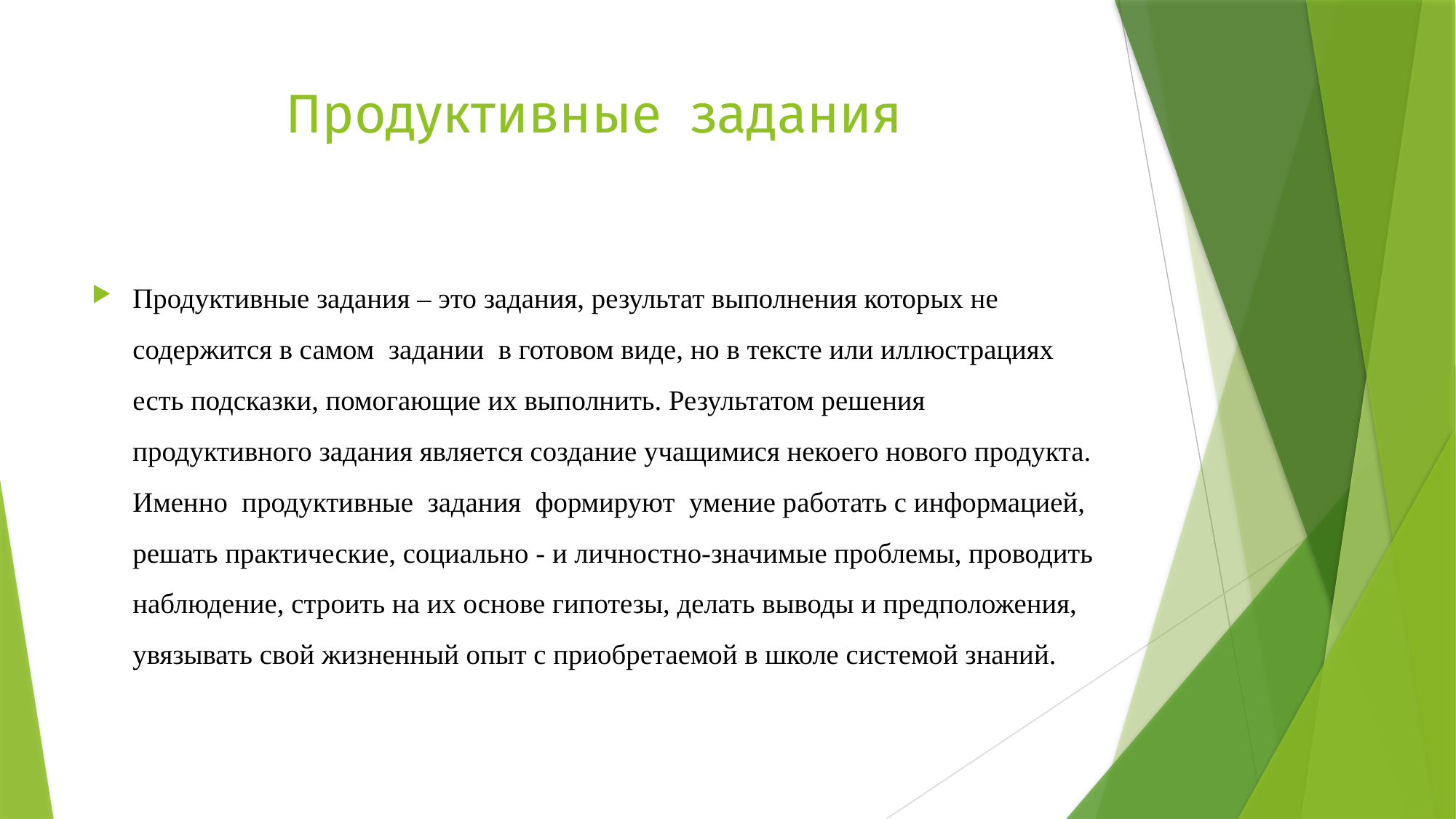

# Продуктивные  задания
Продуктивные задания – это задания, результат выполнения которых не содержится в самом  задании  в готовом виде, но в тексте или иллюстрациях есть подсказки, помогающие их выполнить. Результатом решения продуктивного задания является создание учащимися некоего нового продукта. Именно  продуктивные  задания  формируют  умение работать с информацией, решать практические, социально - и личностно-значимые проблемы, проводить наблюдение, строить на их основе гипотезы, делать выводы и предположения, увязывать свой жизненный опыт с приобретаемой в школе системой знаний.